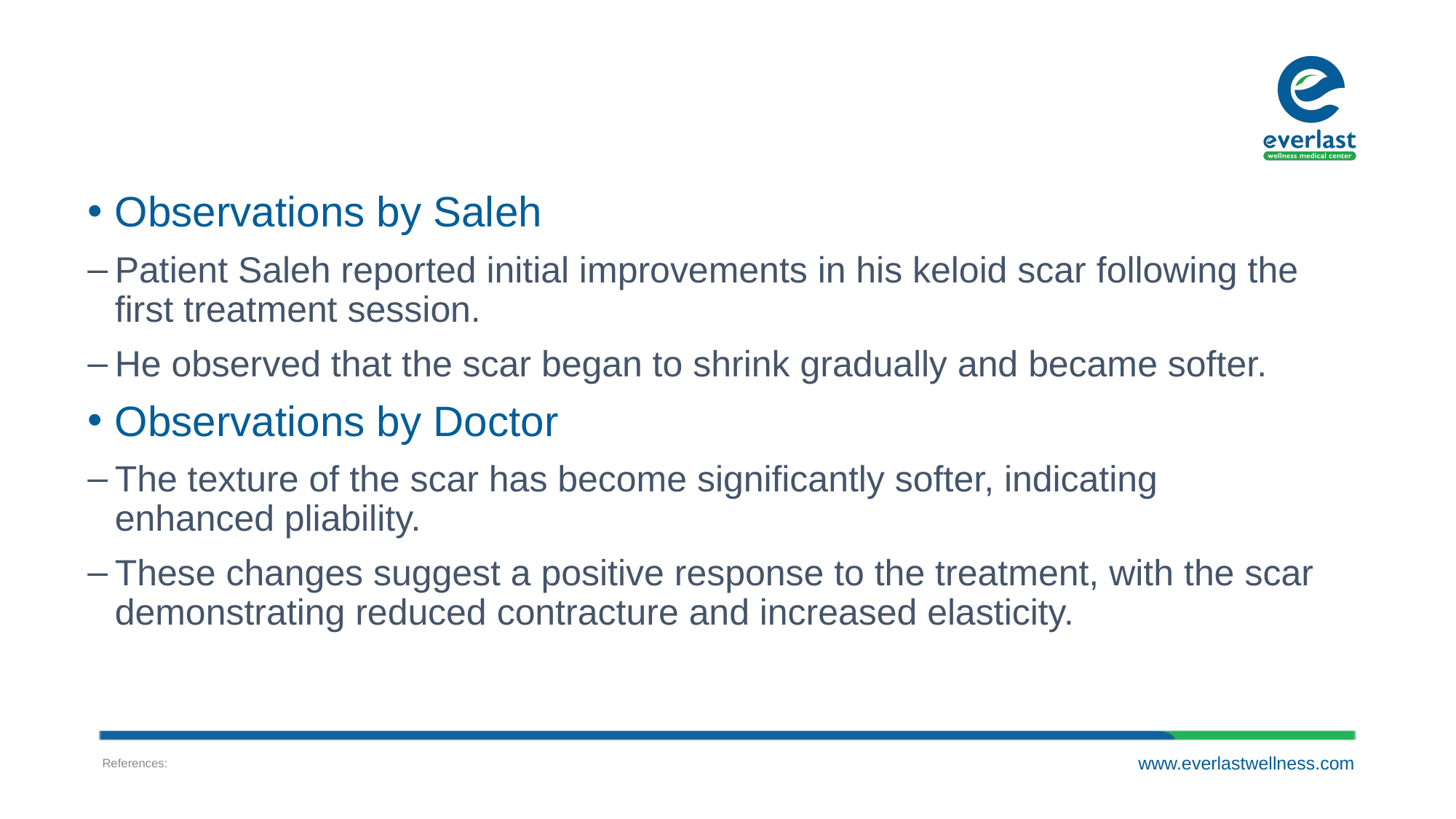

Observations by Saleh
Patient Saleh reported initial improvements in his keloid scar following the first treatment session.
He observed that the scar began to shrink gradually and became softer.
Observations by Doctor
The texture of the scar has become significantly softer, indicating enhanced pliability.
These changes suggest a positive response to the treatment, with the scar demonstrating reduced contracture and increased elasticity.
References:
www.everlastwellness.com